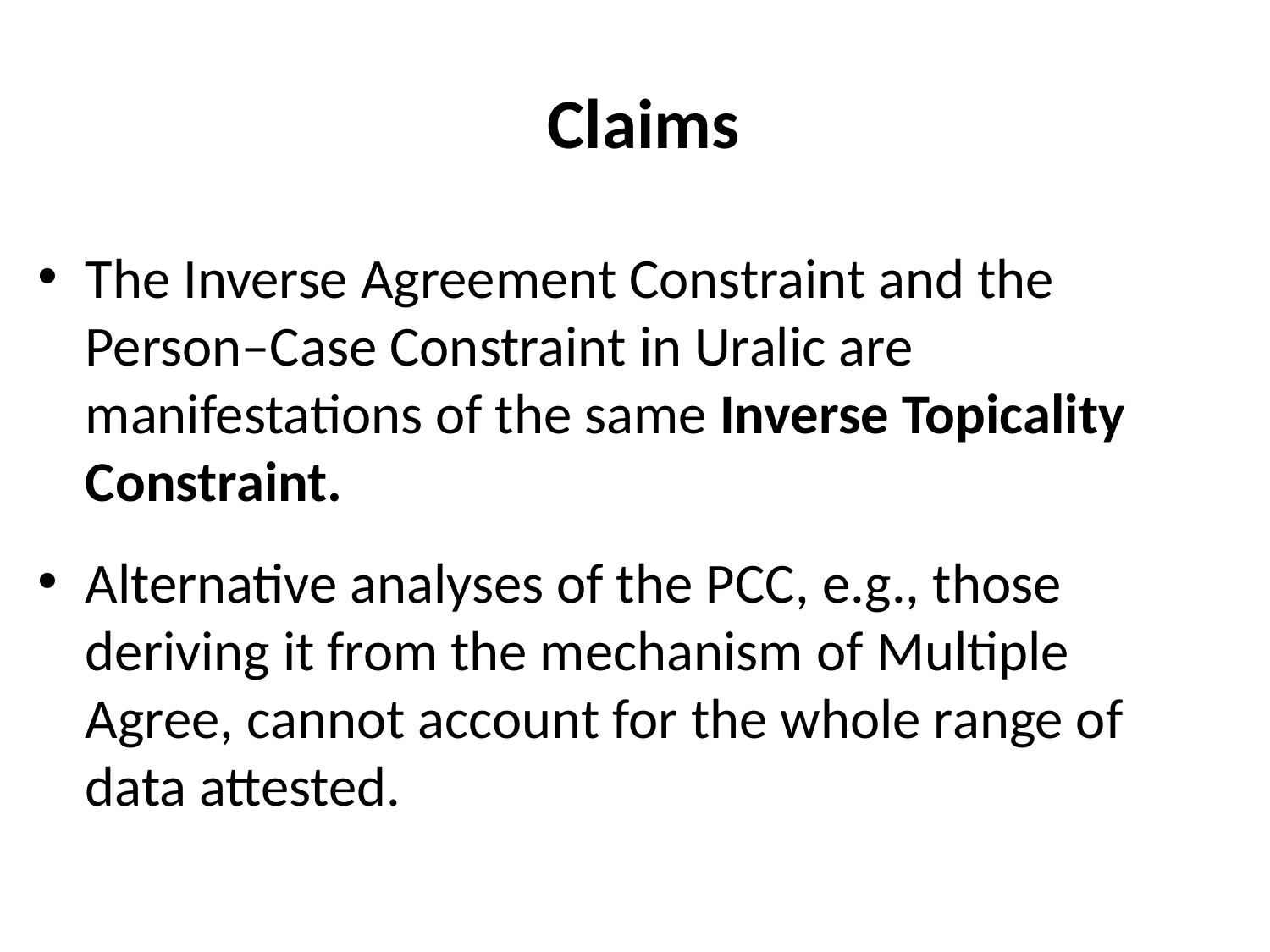

# Claims

The Inverse Agreement Constraint and the Person–Case Constraint in Uralic are manifestations of the same Inverse Topicality Constraint.

Alternative analyses of the PCC, e.g., those deriving it from the mechanism of Multiple Agree, cannot account for the whole range of data attested.